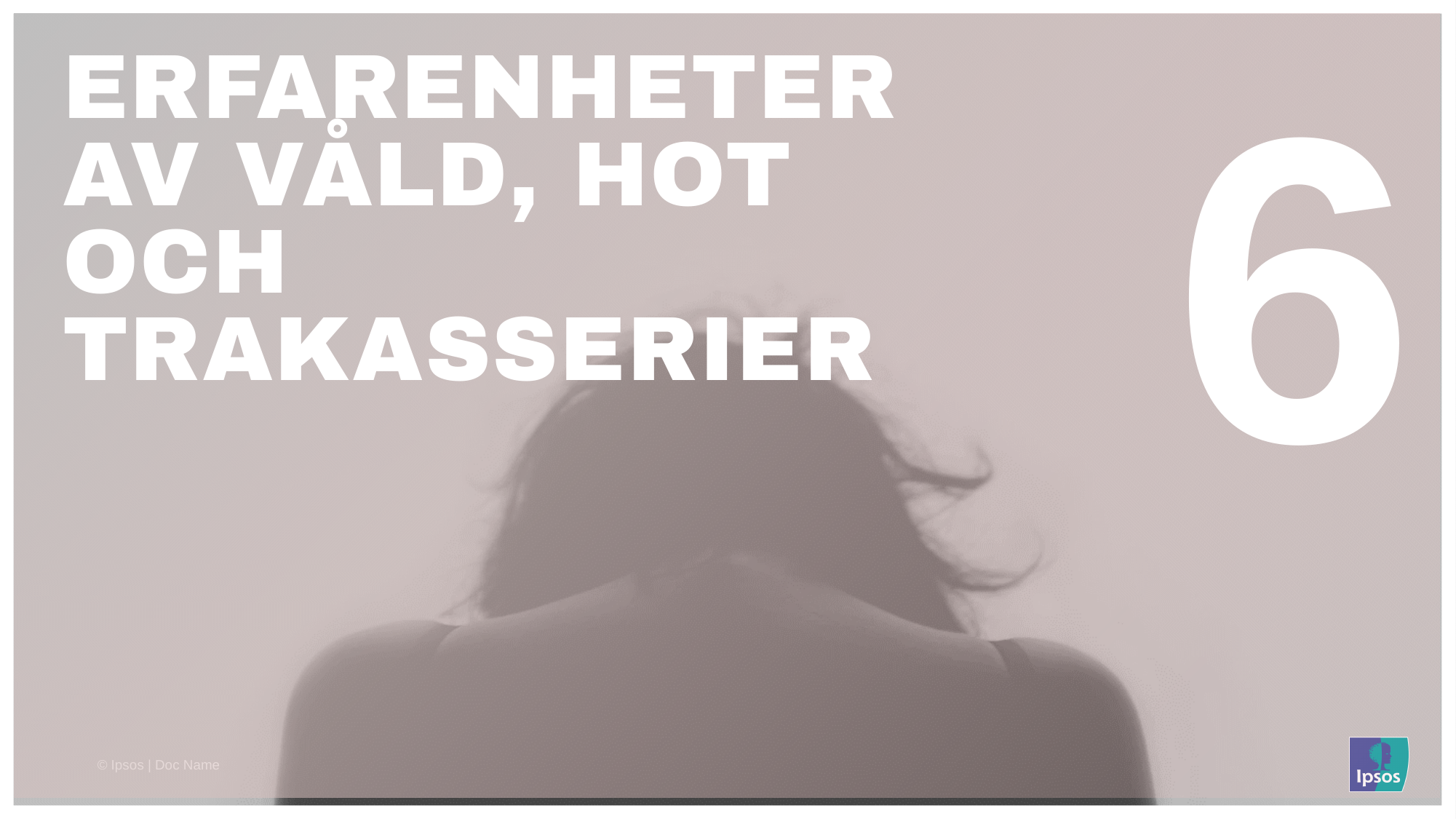

6

# Erfarenheter av våld, hot och trakasserier